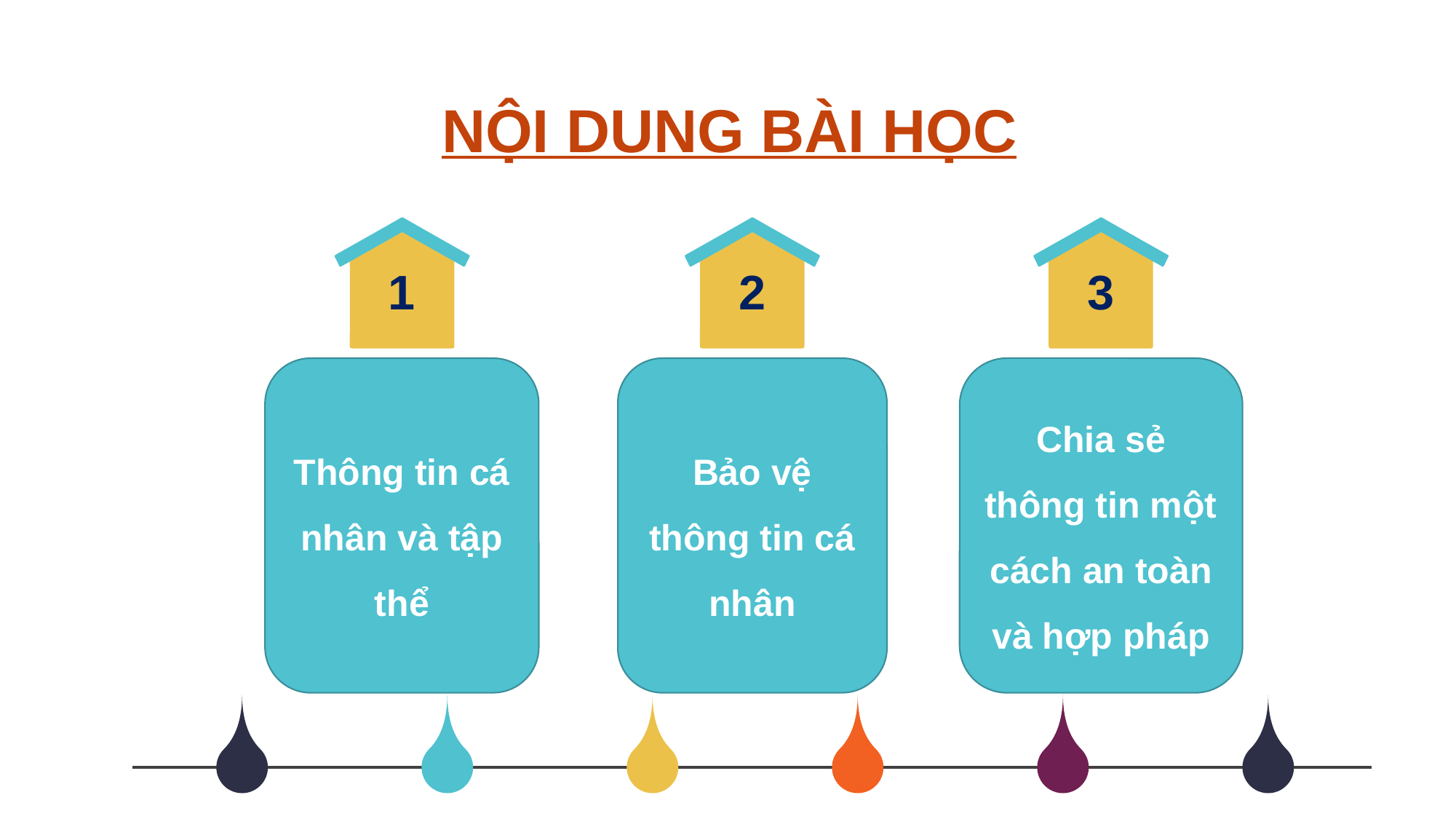

NỘI DUNG BÀI HỌC

1

2

3
Thông tin cá nhân và tập thể
Bảo vệ thông tin cá nhân
Chia sẻ thông tin một cách an toàn và hợp pháp